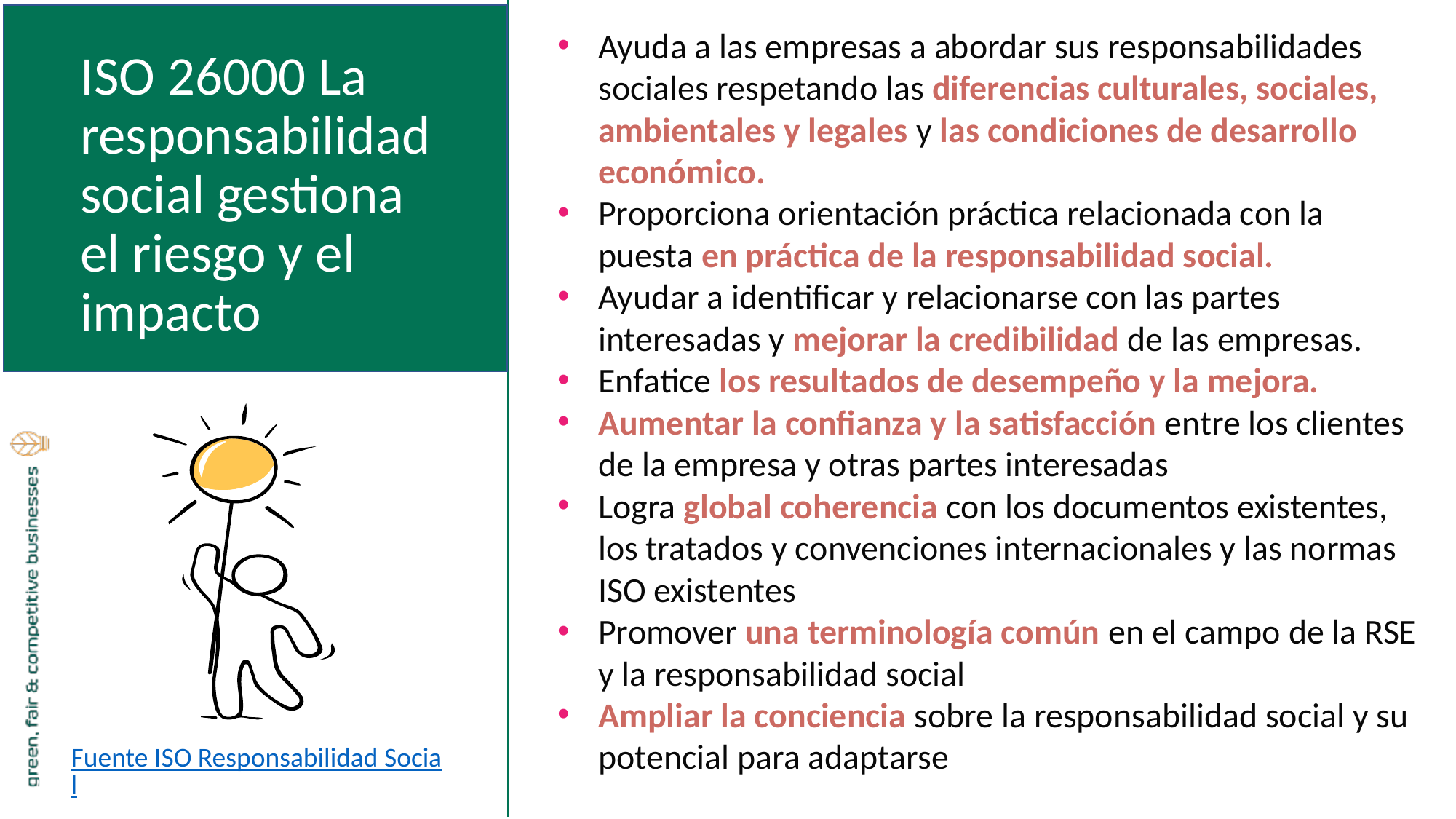

Ayuda a las empresas a abordar sus responsabilidades sociales respetando las diferencias culturales, sociales, ambientales y legales y las condiciones de desarrollo económico.
Proporciona orientación práctica relacionada con la puesta en práctica de la responsabilidad social.
Ayudar a identificar y relacionarse con las partes interesadas y mejorar la credibilidad de las empresas.
Enfatice los resultados de desempeño y la mejora.
Aumentar la confianza y la satisfacción entre los clientes de la empresa y otras partes interesadas
Logra global coherencia con los documentos existentes, los tratados y convenciones internacionales y las normas ISO existentes
Promover una terminología común en el campo de la RSE y la responsabilidad social
Ampliar la conciencia sobre la responsabilidad social y su potencial para adaptarse
ISO 26000 La responsabilidad social gestiona el riesgo y el impacto

Fuente ISO Responsabilidad Social